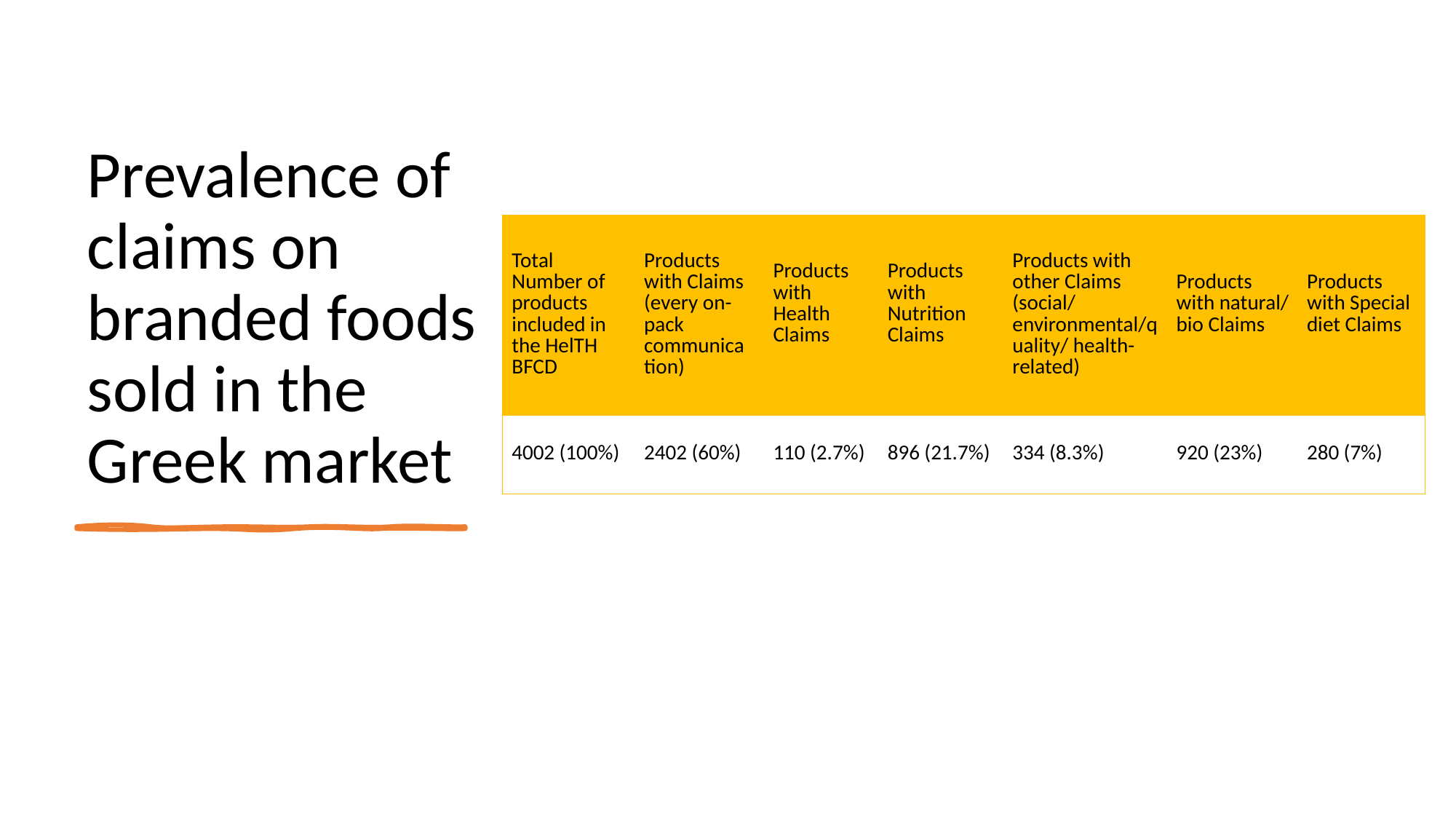

# Prevalence of claims on branded foods sold in the Greek market
| Total Number of products included in the HelTH BFCD | Products with Claims (every on-pack communication) | Products with Health Claims | Products with Nutrition Claims | Products with other Claims (social/ environmental/quality/ health-related) | Products with natural/ bio Claims | Products with Special diet Claims |
| --- | --- | --- | --- | --- | --- | --- |
| 4002 (100%) | 2402 (60%) | 110 (2.7%) | 896 (21.7%) | 334 (8.3%) | 920 (23%) | 280 (7%) |